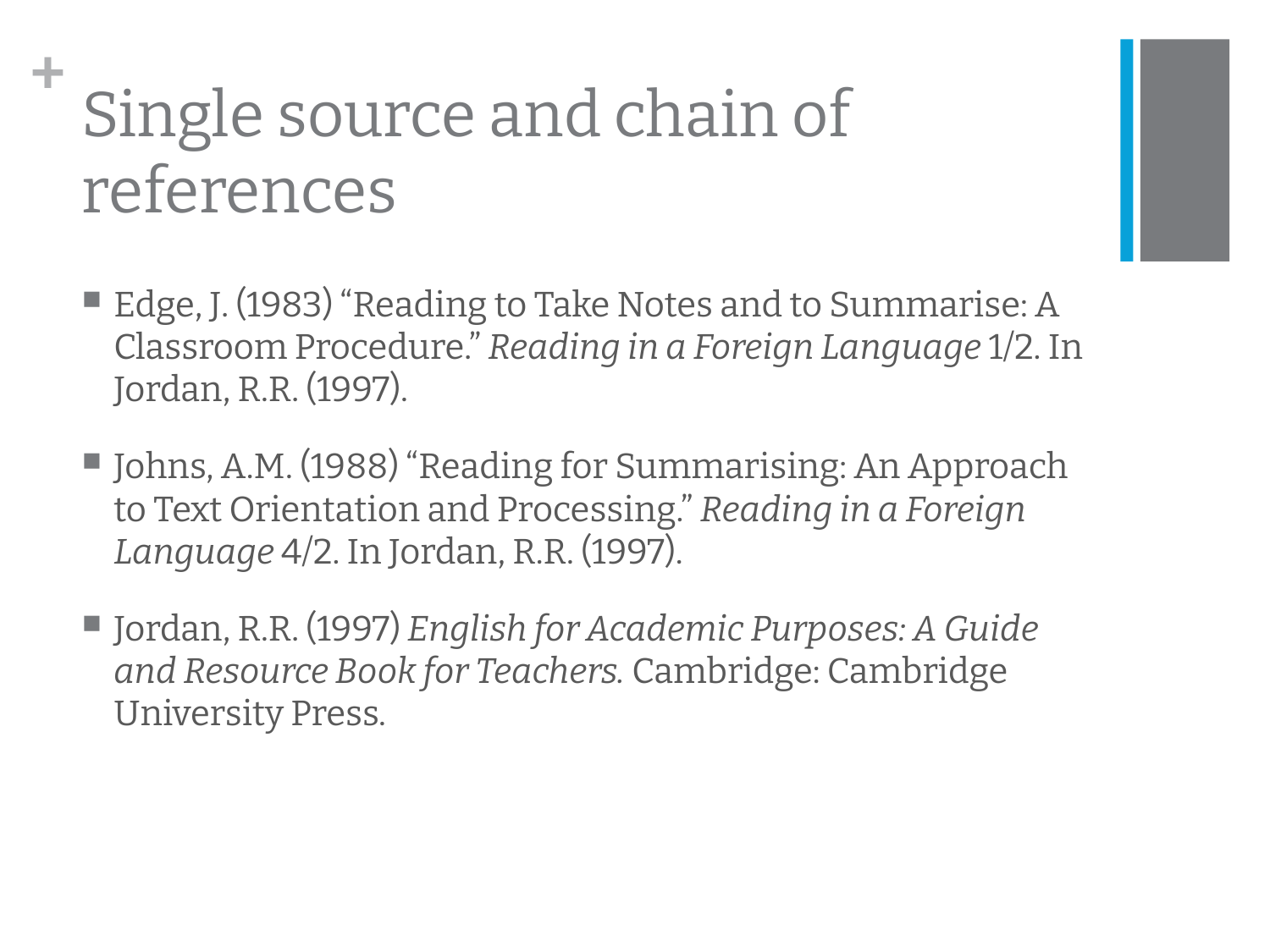

# Single source and chain of references
Edge, J. (1983) “Reading to Take Notes and to Summarise: A Classroom Procedure.” Reading in a Foreign Language 1/2. In Jordan, R.R. (1997).
Johns, A.M. (1988) “Reading for Summarising: An Approach to Text Orientation and Processing.” Reading in a Foreign Language 4/2. In Jordan, R.R. (1997).
Jordan, R.R. (1997) English for Academic Purposes: A Guide and Resource Book for Teachers. Cambridge: Cambridge University Press.